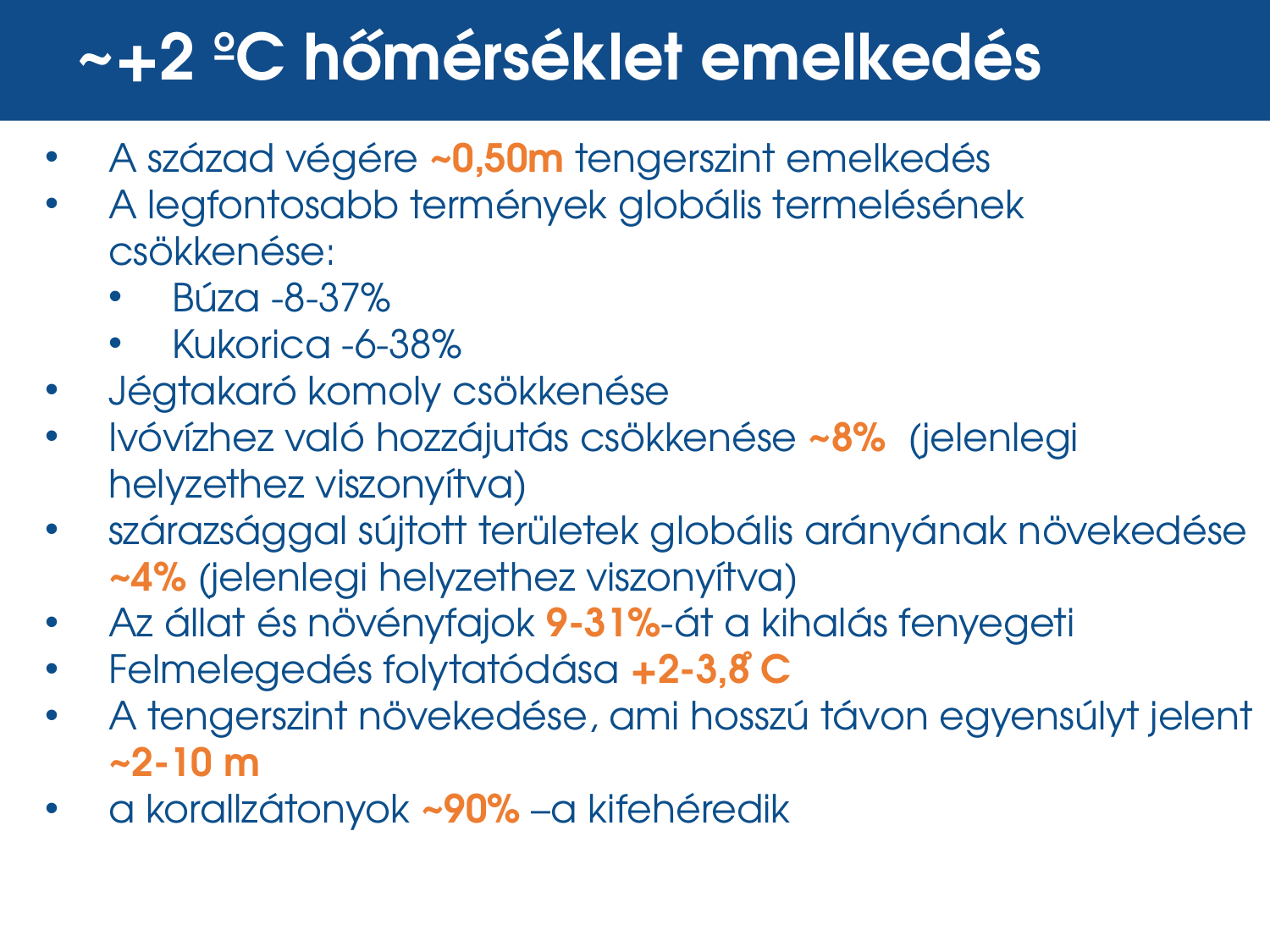

# ~+2 ºC hőmérséklet emelkedés
A század végére ~0,50m tengerszint emelkedés
A legfontosabb termények globális termelésének csökkenése:
Búza -8-37%
Kukorica -6-38%
Jégtakaró komoly csökkenése
Ivóvízhez való hozzájutás csökkenése ~8%  (jelenlegi helyzethez viszonyítva)
szárazsággal sújtott területek globális arányának növekedése ~4% (jelenlegi helyzethez viszonyítva)
Az állat és növényfajok 9-31%-át a kihalás fenyegeti
Felmelegedés folytatódása +2-3,8 ̊C
A tengerszint növekedése, ami hosszú távon egyensúlyt jelent ~2-10 m
a korallzátonyok ~90% –a kifehéredik